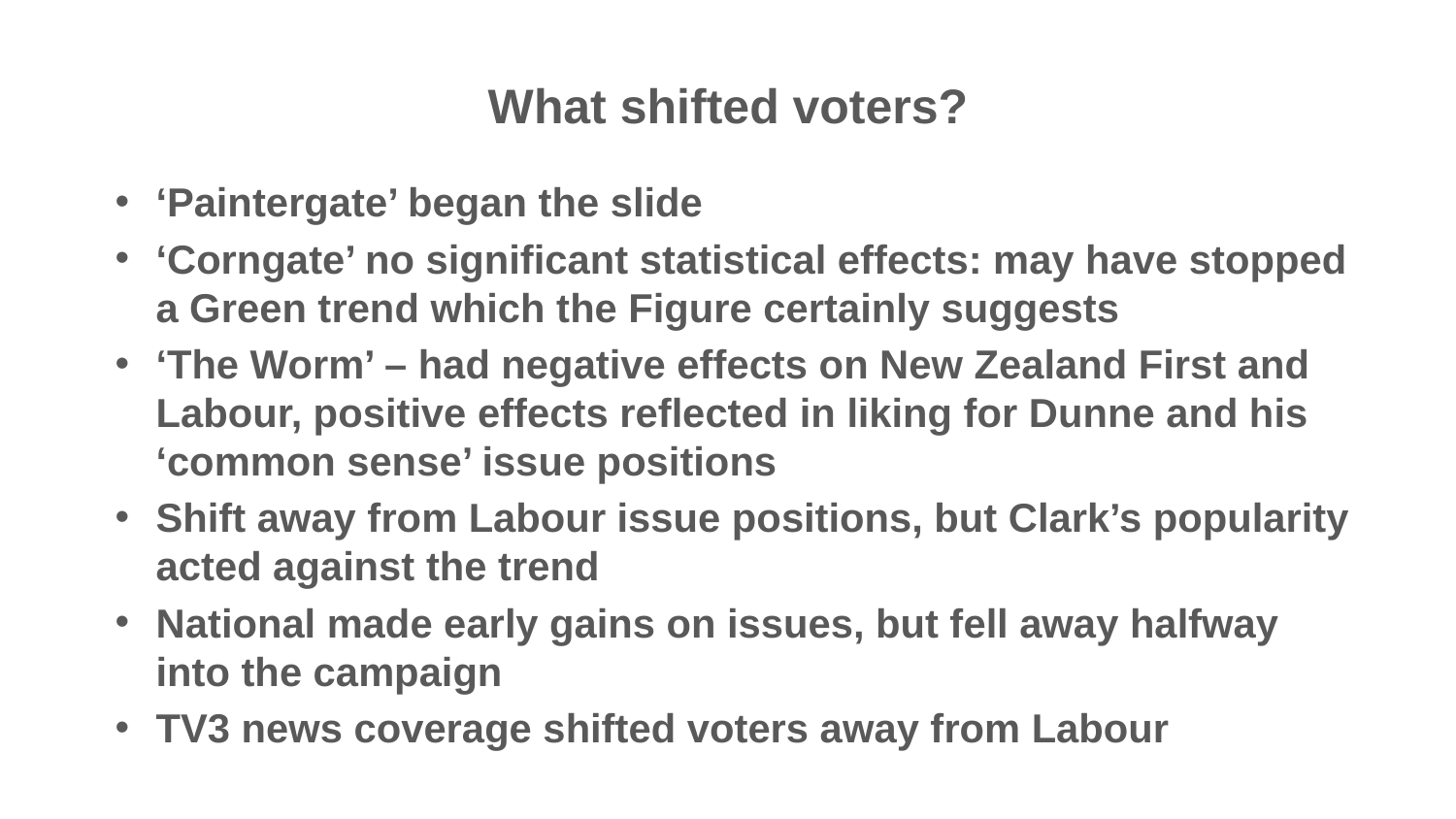

# What shifted voters?
‘Paintergate’ began the slide
‘Corngate’ no significant statistical effects: may have stopped a Green trend which the Figure certainly suggests
‘The Worm’ – had negative effects on New Zealand First and Labour, positive effects reflected in liking for Dunne and his ‘common sense’ issue positions
Shift away from Labour issue positions, but Clark’s popularity acted against the trend
National made early gains on issues, but fell away halfway into the campaign
TV3 news coverage shifted voters away from Labour